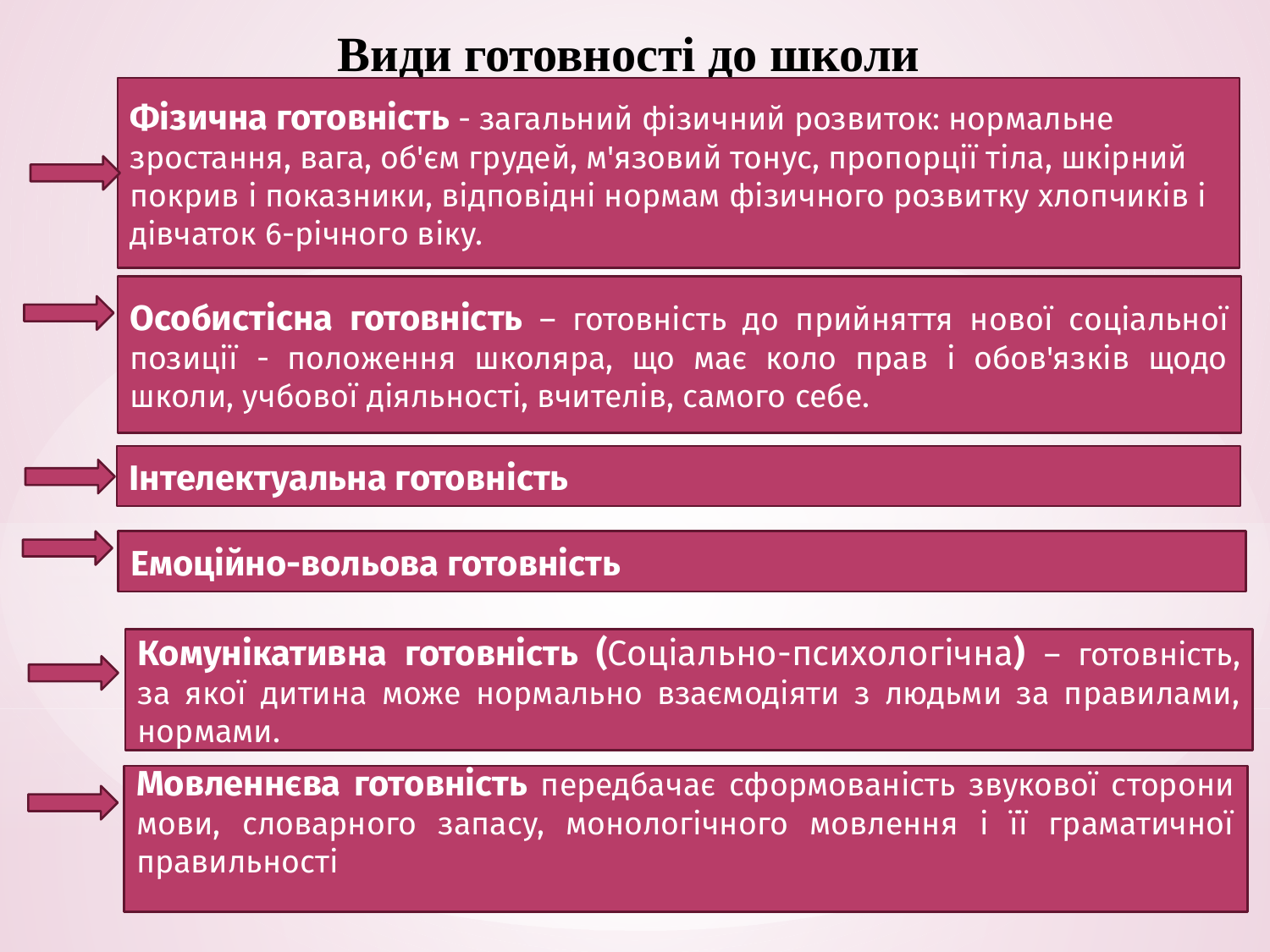

Види готовності до школи
Фізична готовність - загальний фізичний розвиток: нормальне зростання, вага, об'єм грудей, м'язовий тонус, пропорції тіла, шкірний покрив і показники, відповідні нормам фізичного розвитку хлопчиків і дівчаток 6-річного віку.

Особистісна готовність – готовність до прийняття нової соціальної позиції - положення школяра, що має коло прав і обов'язків щодо школи, учбової діяльності, вчителів, самого себе.

Інтелектуальна готовність

Емоційно-вольова готовність
Комунікативна готовність (Соціально-психологічна) – готовність, за якої дитина може нормально взаємодіяти з людьми за правилами, нормами.

Мовленнєва готовність передбачає сформованість звукової сторони мови, словарного запасу, монологічного мовлення і її граматичної правильності